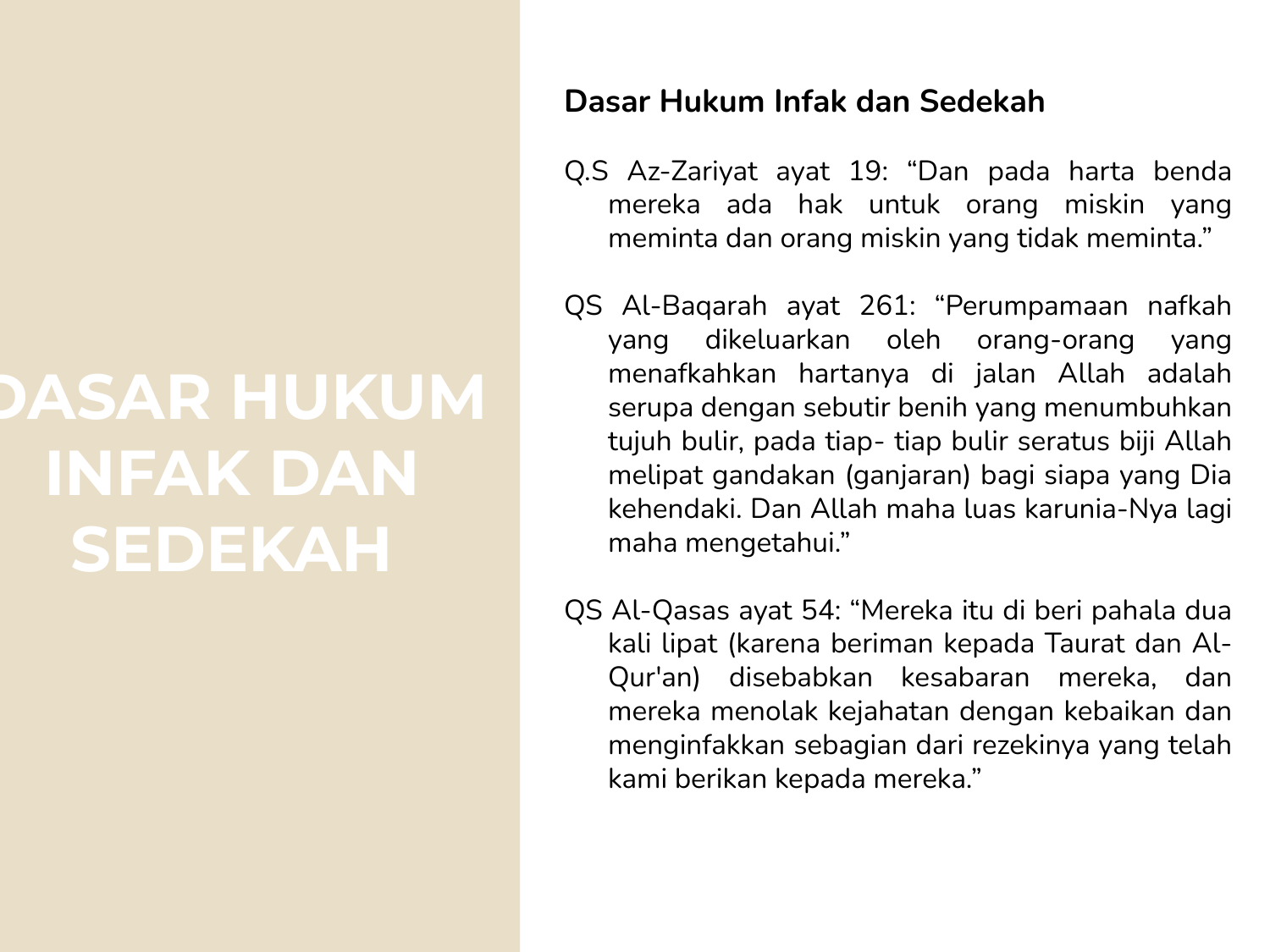

DASAR HUKUM INFAK DAN SEDEKAH
Dasar Hukum Infak dan Sedekah

Q.S Az-Zariyat ayat 19: “Dan pada harta benda mereka ada hak untuk orang miskin yang meminta dan orang miskin yang tidak meminta.”

QS Al-Baqarah ayat 261: “Perumpamaan nafkah yang dikeluarkan oleh orang-orang yang menafkahkan hartanya di jalan Allah adalah serupa dengan sebutir benih yang menumbuhkan tujuh bulir, pada tiap- tiap bulir seratus biji Allah melipat gandakan (ganjaran) bagi siapa yang Dia kehendaki. Dan Allah maha luas karunia-Nya lagi maha mengetahui.”

QS Al-Qasas ayat 54: “Mereka itu di beri pahala dua kali lipat (karena beriman kepada Taurat dan Al-Qur'an) disebabkan kesabaran mereka, dan mereka menolak kejahatan dengan kebaikan dan menginfakkan sebagian dari rezekinya yang telah kami berikan kepada mereka.”